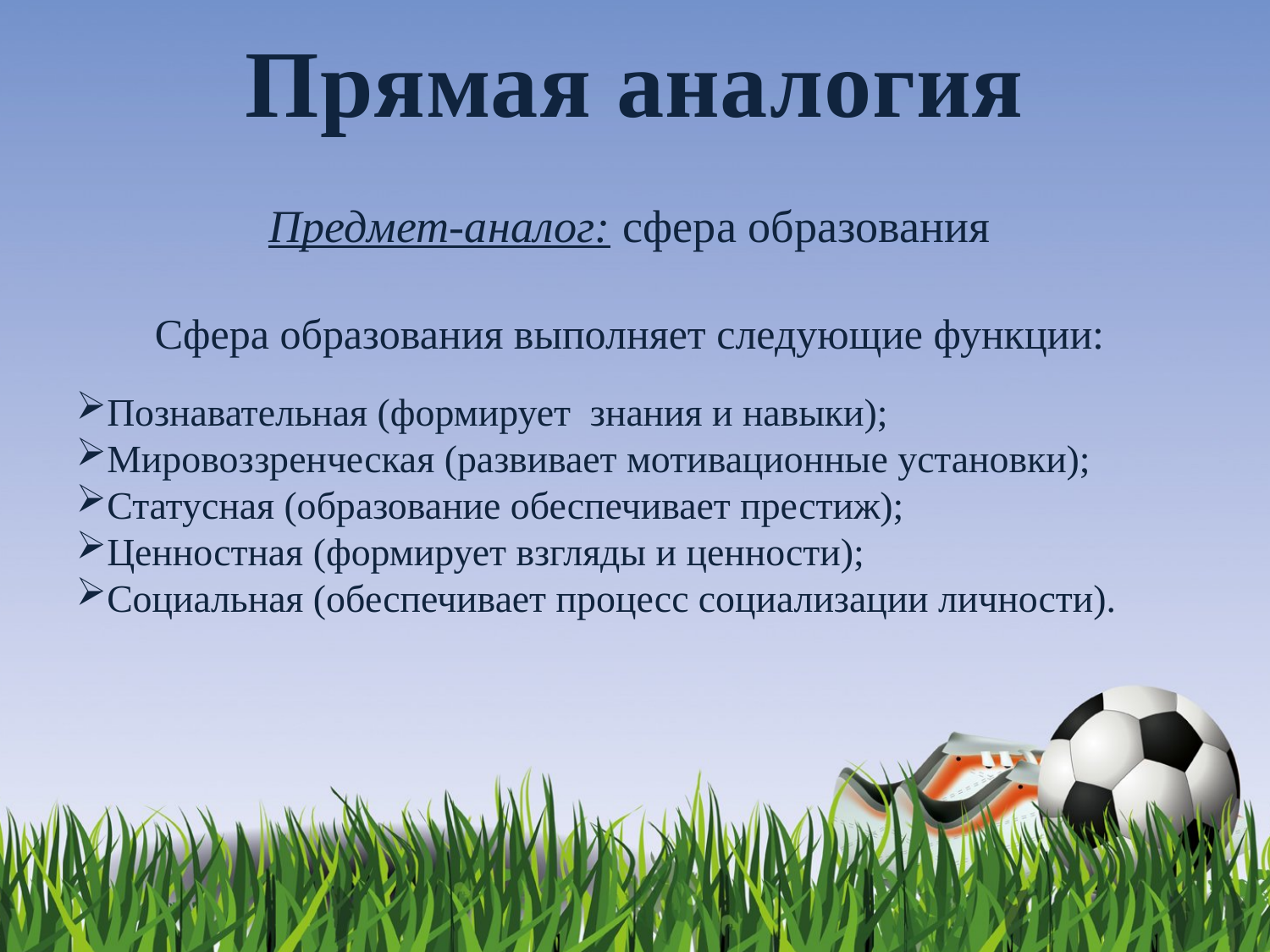

# Прямая аналогия
Предмет-аналог: сфера образования

Сфера образования выполняет следующие функции:
Познавательная (формирует  знания и навыки);
Мировоззренческая (развивает мотивационные установки);
Статусная (образование обеспечивает престиж);
Ценностная (формирует взгляды и ценности);
Социальная (обеспечивает процесс социализации личности).